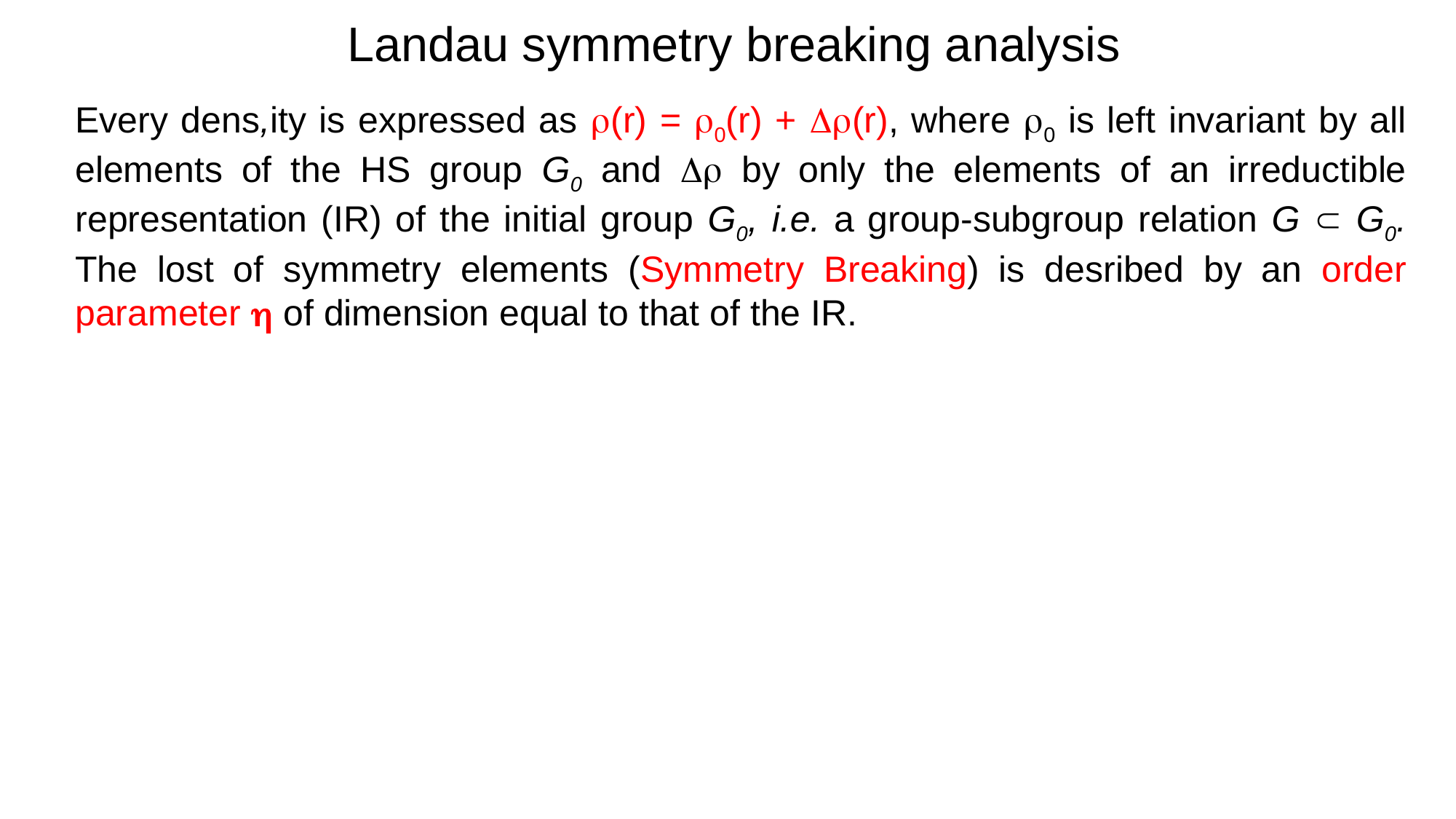

Landau symmetry breaking analysis
Landau theory
Every dens,ity is expressed as ρ(r) = ρ0(r) + Δρ(r), where ρ0 is left invariant by all elements of the HS group G0 and Δρ by only the elements of an irreductible representation (IR) of the initial group G0, i.e. a group-subgroup relation G ⊂ G0. The lost of symmetry elements (Symmetry Breaking) is desribed by an order parameter η of dimension equal to that of the IR.